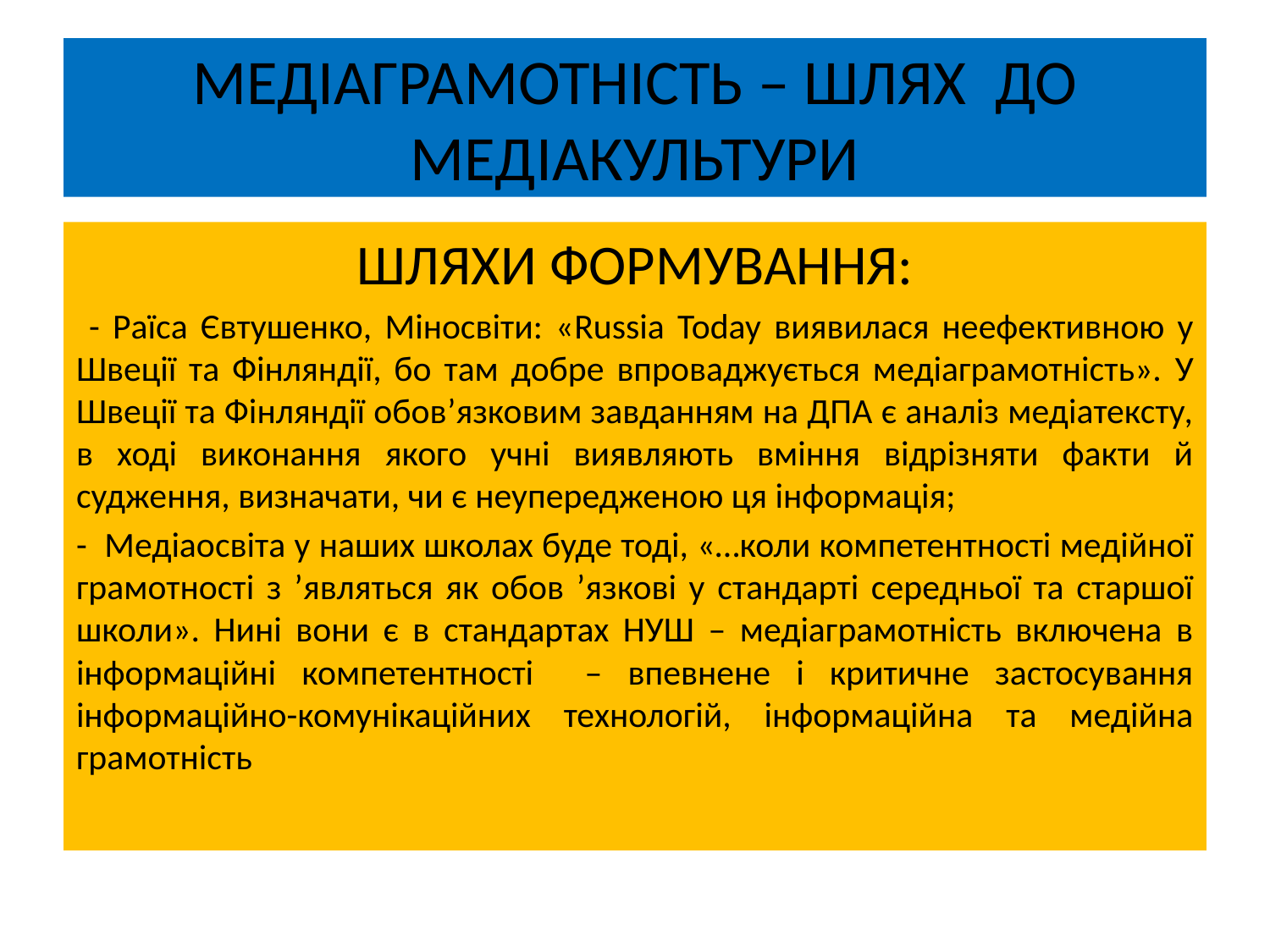

# МЕДІАГРАМОТНІСТЬ – ШЛЯХ  ДО МЕДІАКУЛЬТУРИ
ШЛЯХИ ФОРМУВАННЯ:
 - Раїса Євтушенко, Міносвіти: «Russia Today виявилася неефективною у Швеції та Фінляндії, бо там добре впроваджується медіаграмотність». У Швеції та Фінляндії обов’язковим завданням на ДПА є аналіз медіатексту, в ході виконання якого учні виявляють вміння відрізняти факти й судження, визначати, чи є неупередженою ця інформація;
-  Медіаосвіта у наших школах буде тоді, «…коли компетентності медійної грамотності з ’являться як обов ’язкові у стандарті середньої та старшої школи». Нині вони є в стандартах НУШ – медіаграмотність включена в інформаційні компетентності  – впевнене і критичне застосування інформаційно-комунікаційних технологій, інформаційна та медійна грамотність